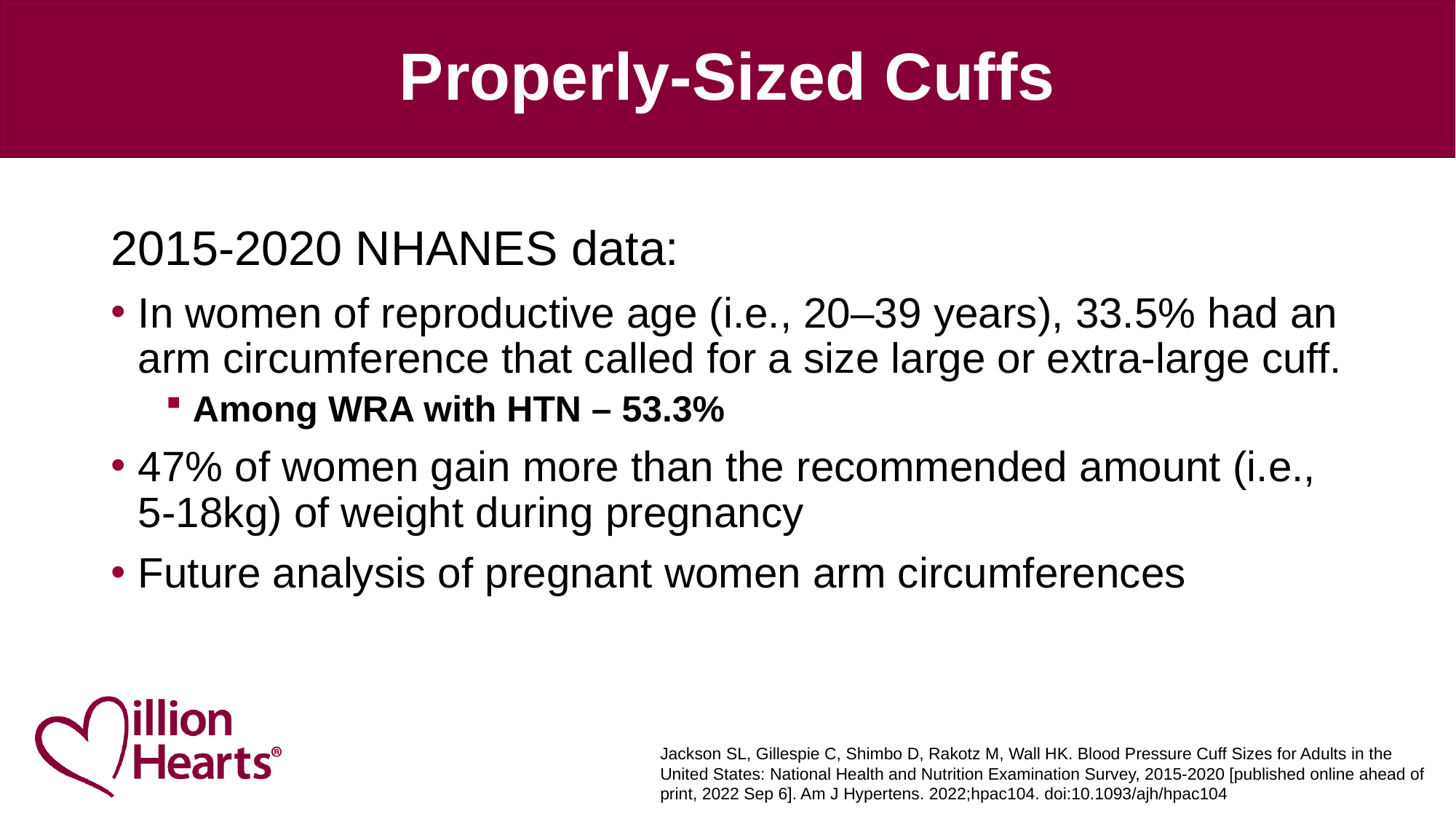

# Properly-Sized Cuffs
2015-2020 NHANES data:
In women of reproductive age (i.e., 20–39 years), 33.5% had an arm circumference that called for a size large or extra-large cuff.
Among WRA with HTN – 53.3%
47% of women gain more than the recommended amount (i.e., 5-18kg) of weight during pregnancy
Future analysis of pregnant women arm circumferences

Jackson SL, Gillespie C, Shimbo D, Rakotz M, Wall HK. Blood Pressure Cuff Sizes for Adults in the United States: National Health and Nutrition Examination Survey, 2015-2020 [published online ahead of print, 2022 Sep 6]. Am J Hypertens. 2022;hpac104. doi:10.1093/ajh/hpac104